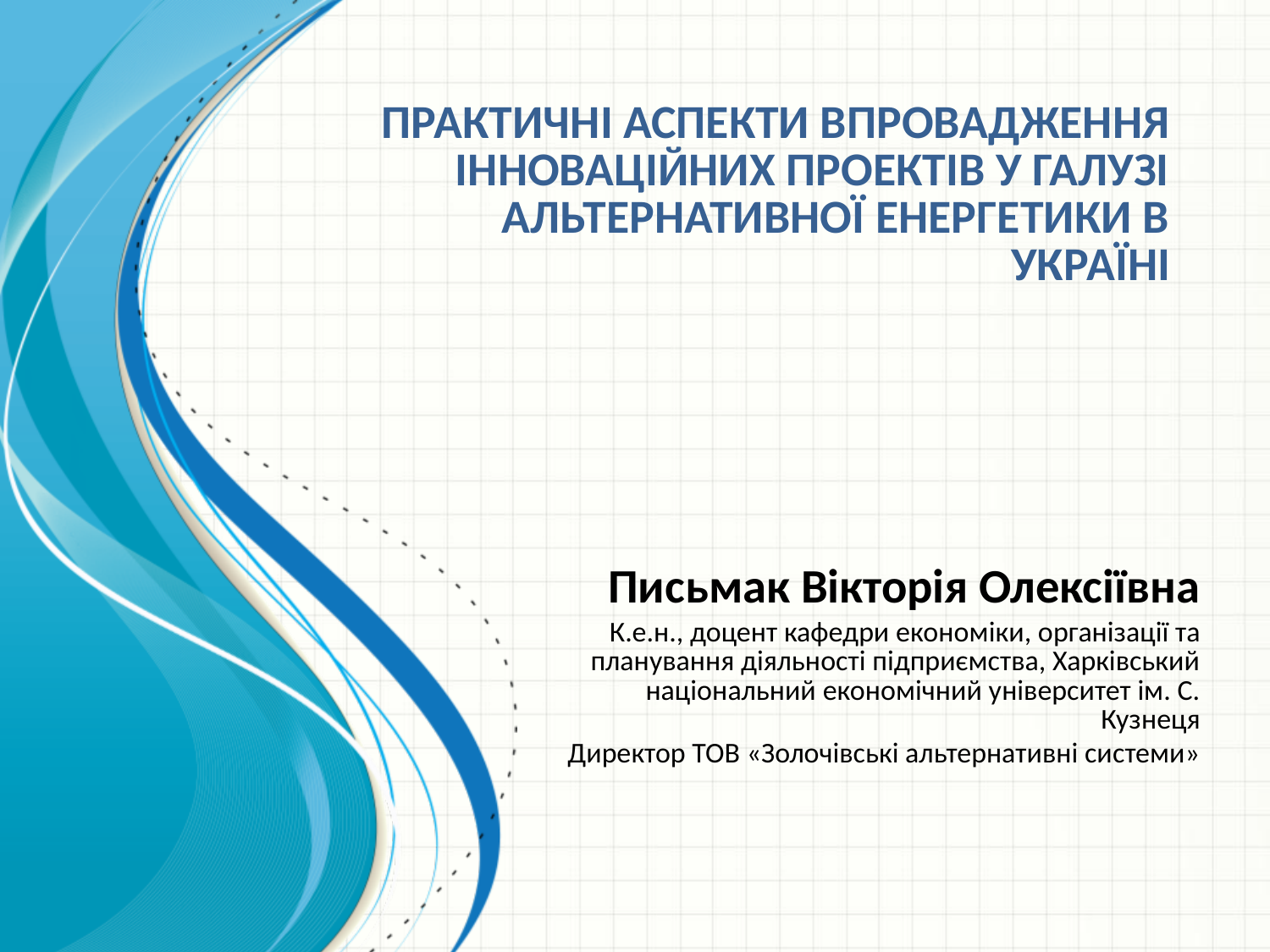

# Практичні аспекти впровадження інноваційних проектів у галузі альтернативної енергетики в Україні
Письмак Вікторія Олексіївна
К.е.н., доцент кафедри економіки, організації та планування діяльності підприємства, Харківський національний економічний університет ім. С. Кузнеця
Директор ТОВ «Золочівські альтернативні системи»